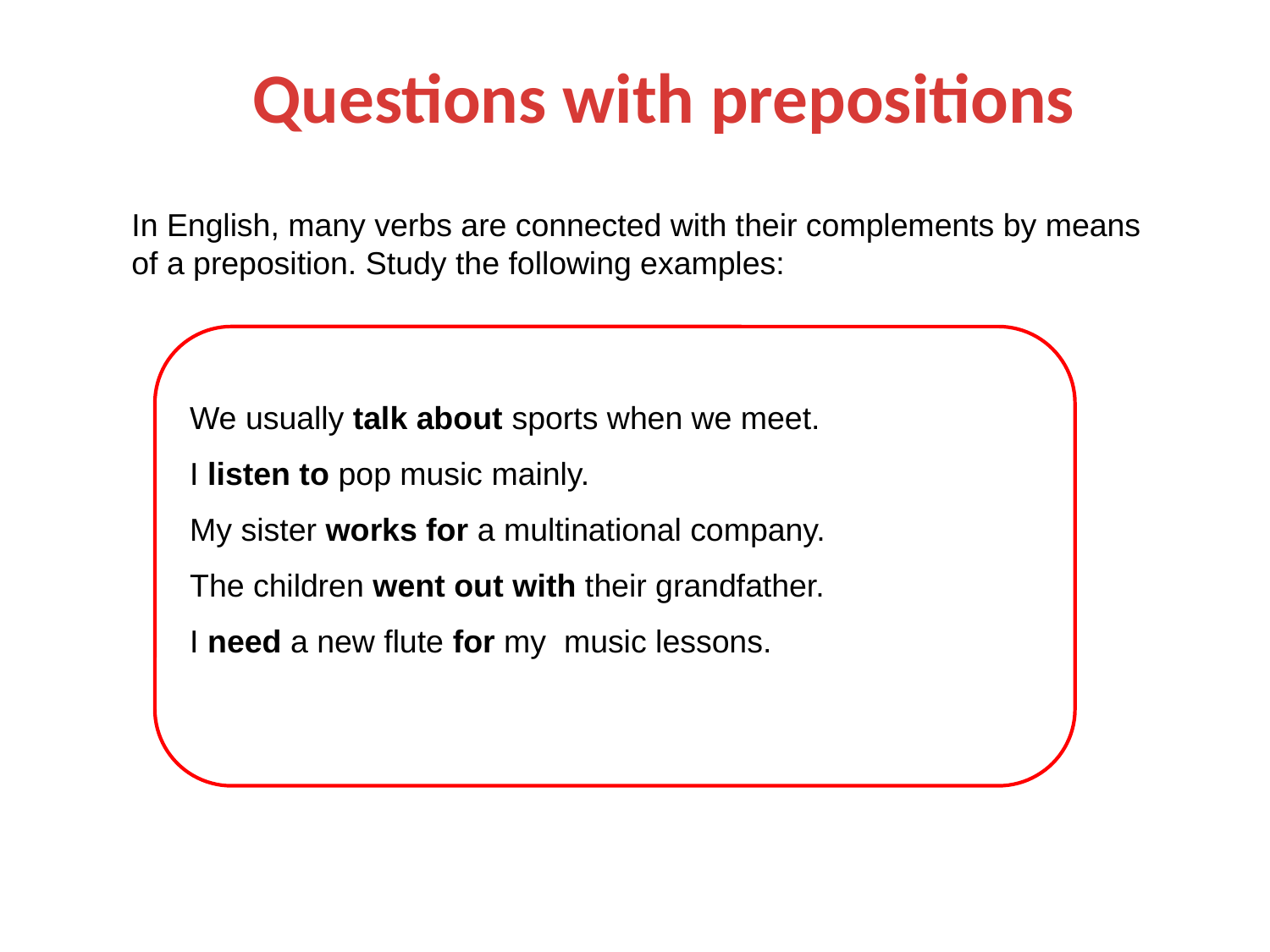

Questions with prepositions
In English, many verbs are connected with their complements by means of a preposition. Study the following examples:

We usually talk about sports when we meet.
I listen to pop music mainly.
My sister works for a multinational company.
The children went out with their grandfather.
I need a new flute for my  music lessons.